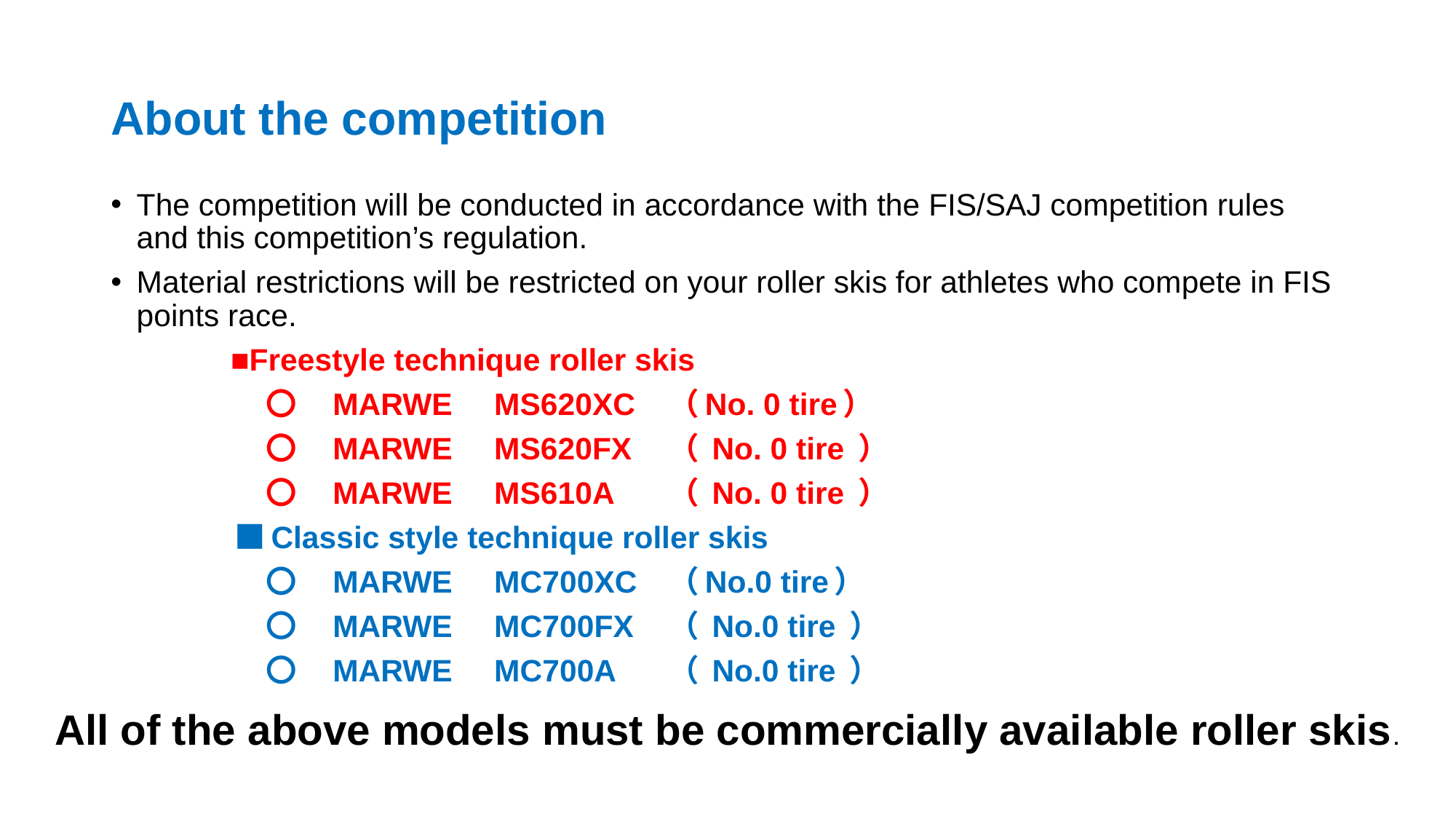

# About the competition
The competition will be conducted in accordance with the FIS/SAJ competition rules and this competition’s regulation.
Material restrictions will be restricted on your roller skis for athletes who compete in FIS points race.
              ■Freestyle technique roller skis
　　　　　〇　MARWE　MS620XC	（No. 0 tire）
　　　　　〇　MARWE　MS620FX	（ No. 0 tire ）
　　　　　〇　MARWE　MS610A 	（ No. 0 tire ）
　　　　■Classic style technique roller skis
　　　　　〇　MARWE　MC700XC	（No.0 tire）
　　　　　〇　MARWE　MC700FX	（ No.0 tire ）
　　　　　〇　MARWE　MC700A 	（ No.0 tire ）

All of the above models must be commercially available roller skis.